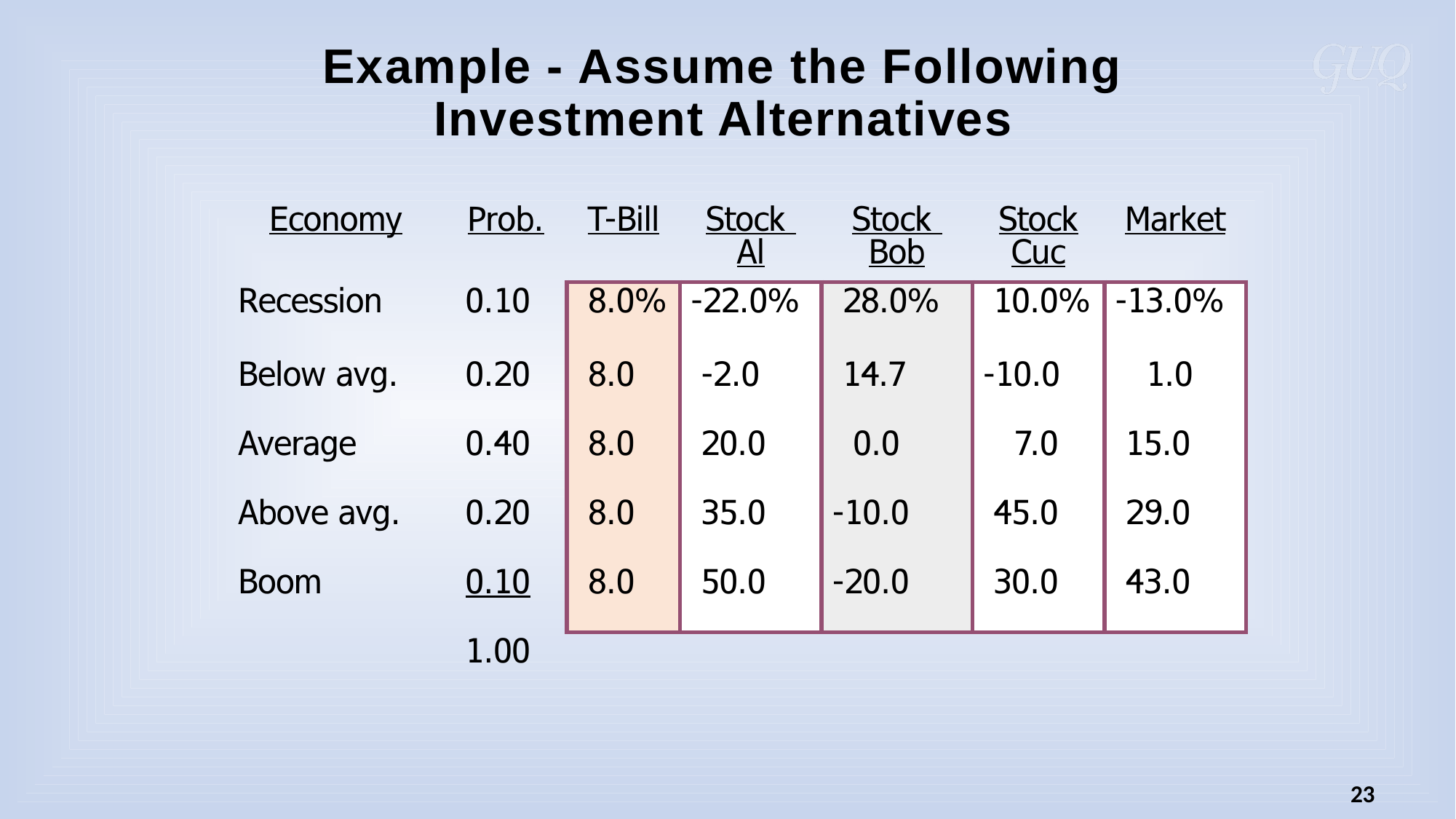

# Example - Assume the Following Investment Alternatives
| Economy | Prob. | T-Bill | Stock Al | Stock Bob | Stock Cuc | Market |
| --- | --- | --- | --- | --- | --- | --- |
| Recession | 0.10 | 8.0% | -22.0% | 28.0% | 10.0% | -13.0% |
| Below avg. | 0.20 | 8.0 | -2.0 | 14.7 | -10.0 | 1.0 |
| Average | 0.40 | 8.0 | 20.0 | 0.0 | 7.0 | 15.0 |
| Above avg. | 0.20 | 8.0 | 35.0 | -10.0 | 45.0 | 29.0 |
| Boom | 0.10 | 8.0 | 50.0 | -20.0 | 30.0 | 43.0 |
|  | 1.00 |  |  |  |  |  |